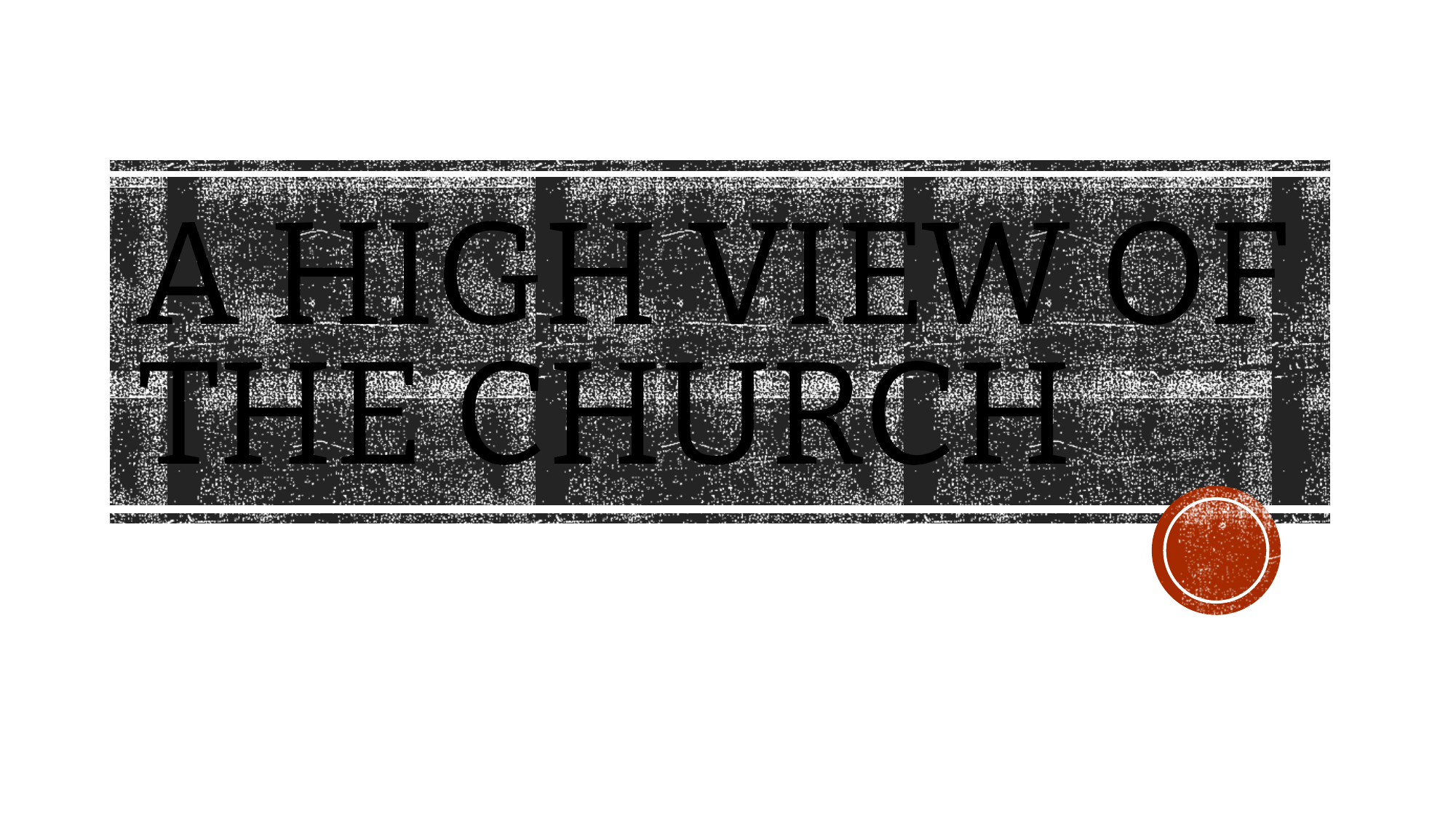

# A High View of the Church